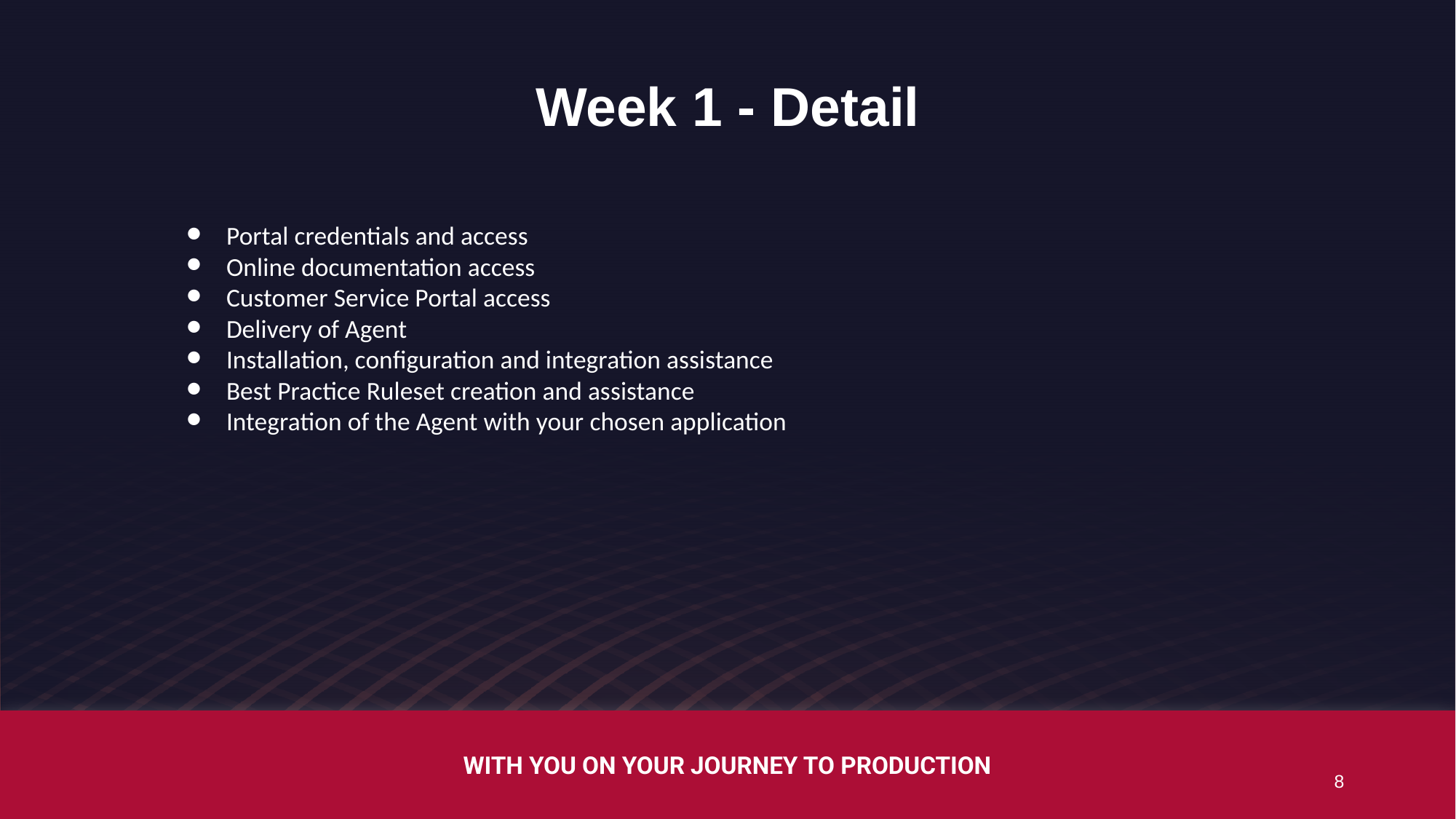

Week 1 - Detail
Portal credentials and access
Online documentation access
Customer Service Portal access
Delivery of Agent
Installation, configuration and integration assistance
Best Practice Ruleset creation and assistance
Integration of the Agent with your chosen application

WITH YOU ON YOUR JOURNEY TO PRODUCTION
8